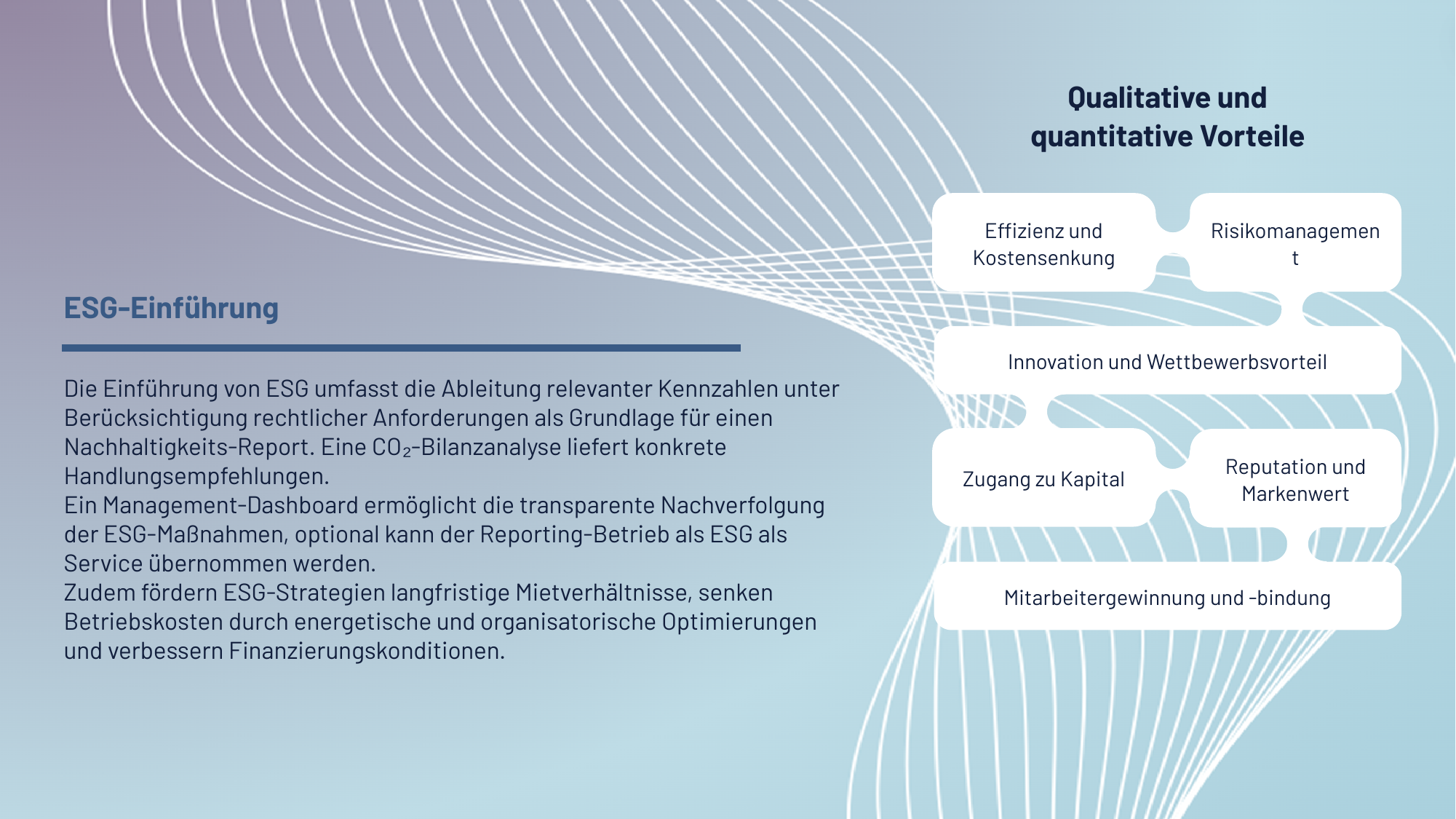

Qualitative und quantitative Vorteile
Effizienz und Kostensenkung
Risikomanagement

Innovation und Wettbewerbsvorteil

Zugang zu Kapital
Reputation und Markenwert

Mitarbeitergewinnung und -bindung
ESG-Einführung
Die Einführung von ESG umfasst die Ableitung relevanter Kennzahlen unter Berücksichtigung rechtlicher Anforderungen als Grundlage für einen Nachhaltigkeits-Report. Eine CO₂-Bilanzanalyse liefert konkrete Handlungsempfehlungen.
Ein Management-Dashboard ermöglicht die transparente Nachverfolgung der ESG-Maßnahmen, optional kann der Reporting-Betrieb als ESG als Service übernommen werden.
Zudem fördern ESG-Strategien langfristige Mietverhältnisse, senken Betriebskosten durch energetische und organisatorische Optimierungen und verbessern Finanzierungskonditionen.